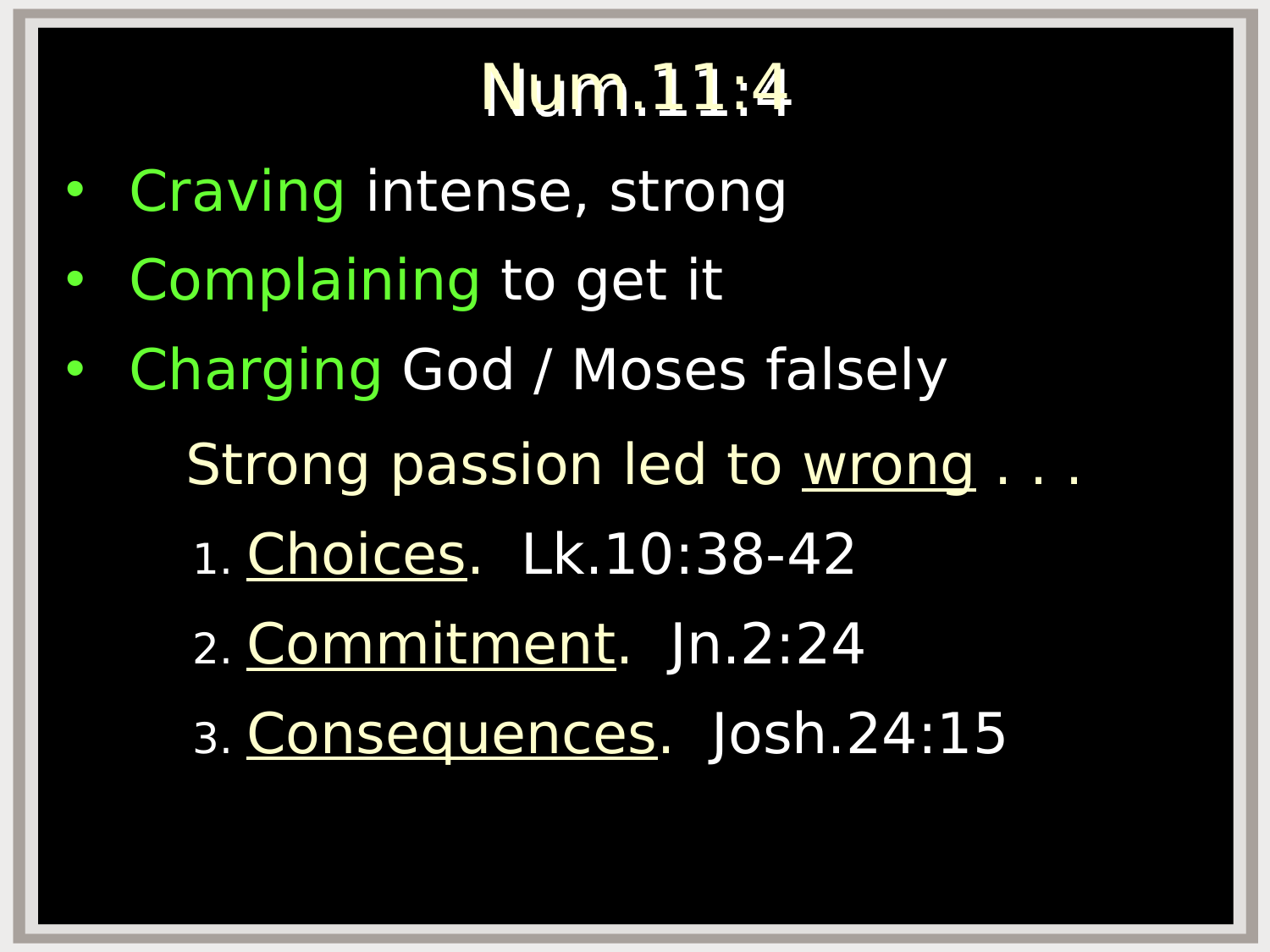

# Num.11:4
Craving intense, strong
Complaining to get it
Charging God / Moses falsely
Strong passion led to wrong . . .
	1. Choices.  Lk.10:38-42
	2. Commitment.  Jn.2:24
	3. Consequences.  Josh.24:15